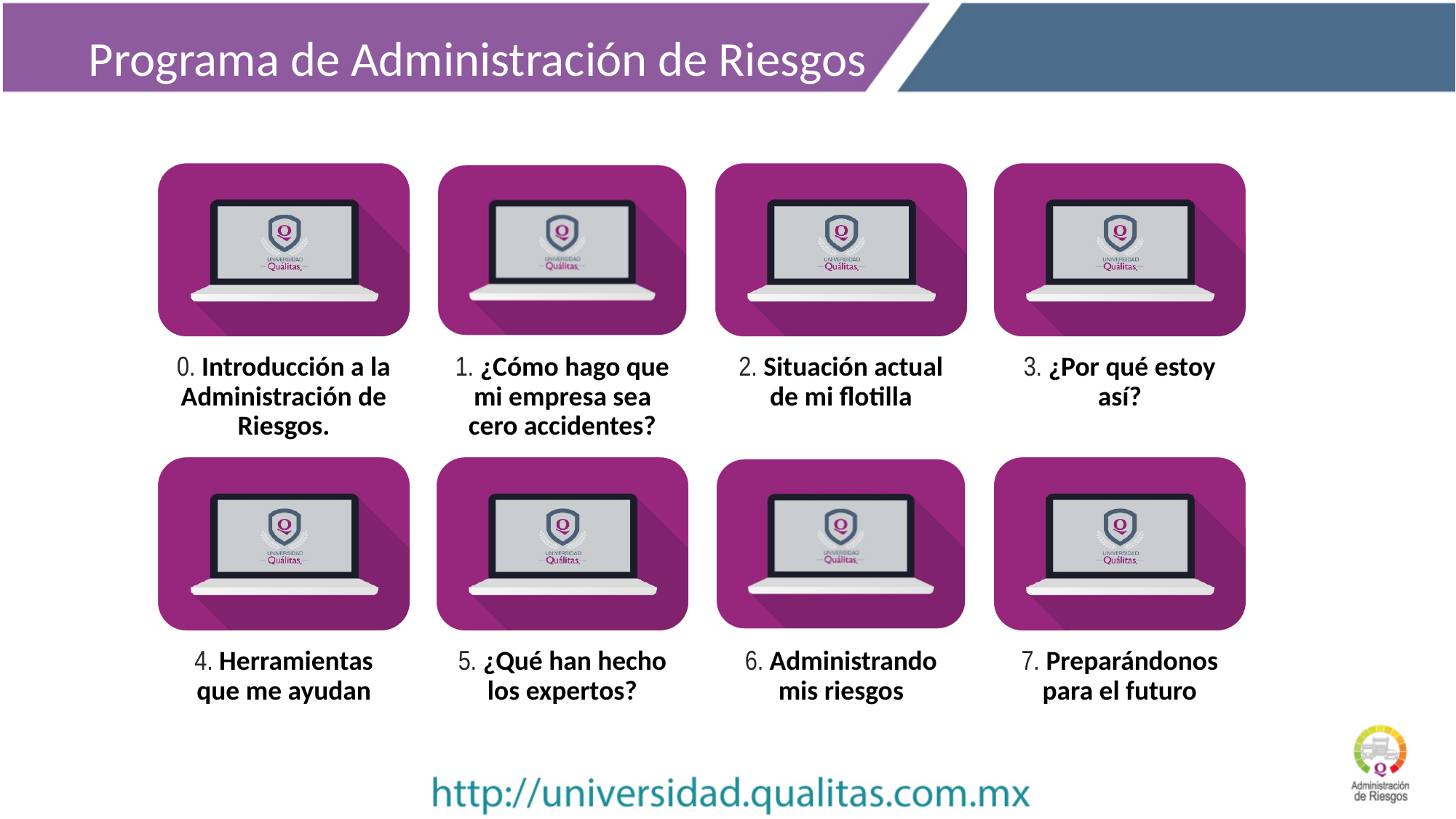

Programa de Administración de Riesgos
0. Introducción a la Administración de Riesgos.
1. ¿Cómo hago que mi empresa sea cero accidentes?
2. Situación actual de mi flotilla
3. ¿Por qué estoy así?
4. Herramientas que me ayudan
5. ¿Qué han hecho los expertos?
6. Administrando mis riesgos
7. Preparándonos para el futuro